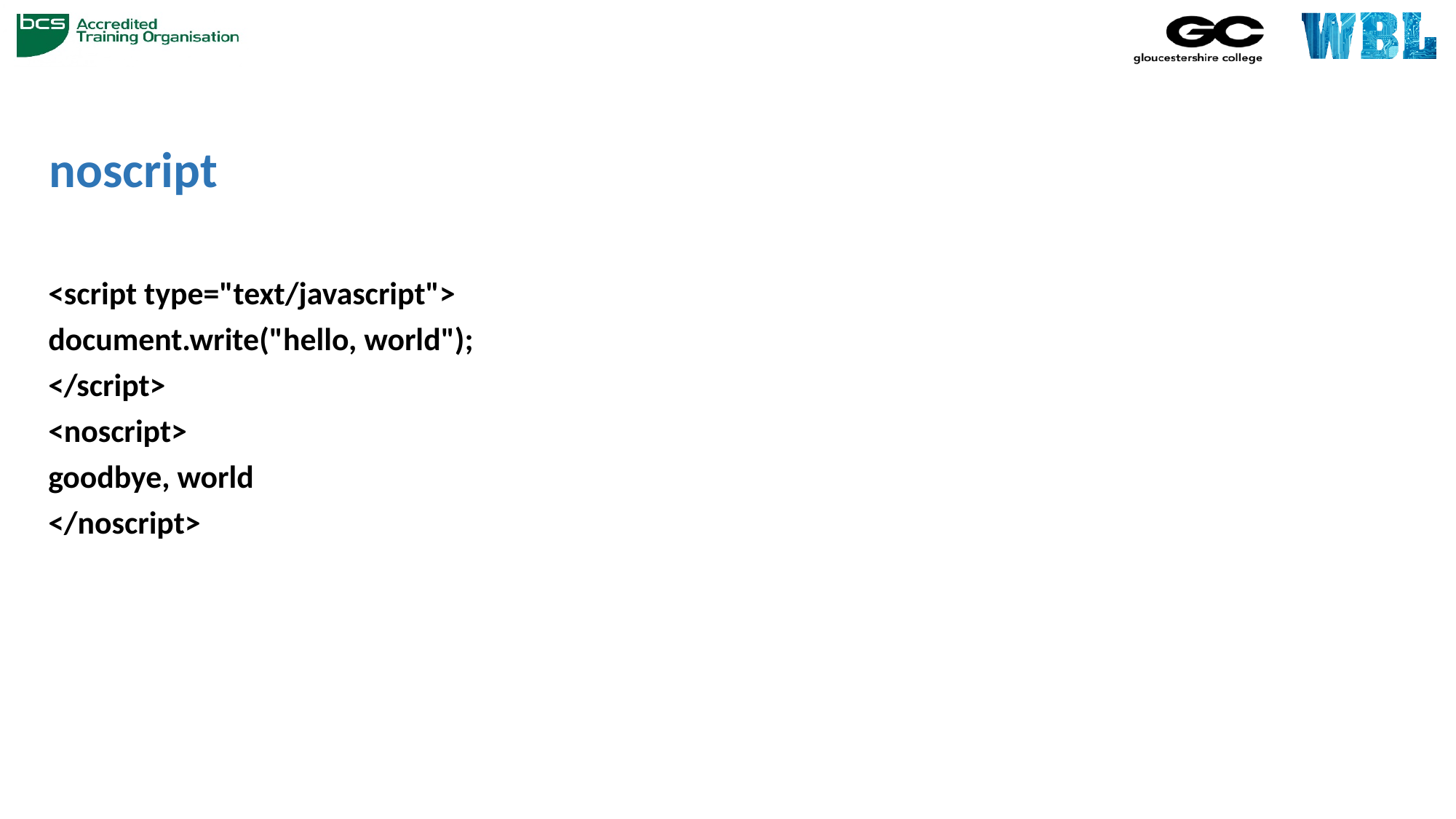

# noscript
<script type="text/javascript">
document.write("hello, world");
</script>
<noscript>
goodbye, world
</noscript>